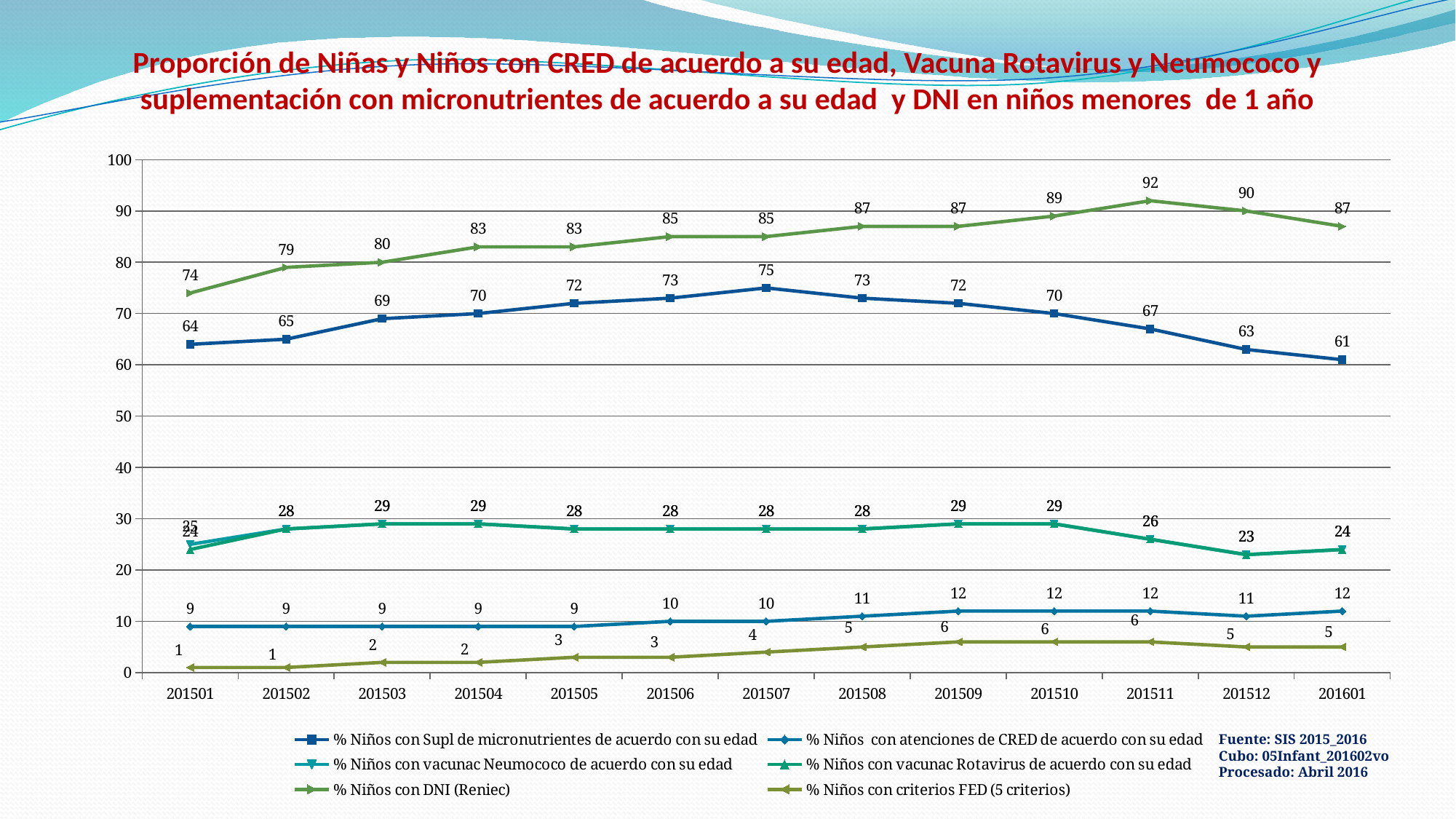

# Proporción de Niñas y Niños con CRED de acuerdo a su edad, Vacuna Rotavirus y Neumococo y suplementación con micronutrientes de acuerdo a su edad  y DNI en niños menores  de 1 año

### Chart

| Category | % Niños con Supl de micronutrientes de acuerdo con su edad | % Niños  con atenciones de CRED de acuerdo con su edad | % Niños con vacunac Neumococo de acuerdo con su edad | % Niños con vacunac Rotavirus de acuerdo con su edad | % Niños con DNI (Reniec) | % Niños con criterios FED (5 criterios) |
|---|---|---|---|---|---|---|
| 201501 | 64.0 | 9.0 | 25.0 | 24.0 | 74.0 | 1.0 |
| 201502 | 65.0 | 9.0 | 28.0 | 28.0 | 79.0 | 1.0 |
| 201503 | 69.0 | 9.0 | 29.0 | 29.0 | 80.0 | 2.0 |
| 201504 | 70.0 | 9.0 | 29.0 | 29.0 | 83.0 | 2.0 |
| 201505 | 72.0 | 9.0 | 28.0 | 28.0 | 83.0 | 3.0 |
| 201506 | 73.0 | 10.0 | 28.0 | 28.0 | 85.0 | 3.0 |
| 201507 | 75.0 | 10.0 | 28.0 | 28.0 | 85.0 | 4.0 |
| 201508 | 73.0 | 11.0 | 28.0 | 28.0 | 87.0 | 5.0 |
| 201509 | 72.0 | 12.0 | 29.0 | 29.0 | 87.0 | 6.0 |
| 201510 | 70.0 | 12.0 | 29.0 | 29.0 | 89.0 | 6.0 |
| 201511 | 67.0 | 12.0 | 26.0 | 26.0 | 92.0 | 6.0 |
| 201512 | 63.0 | 11.0 | 23.0 | 23.0 | 90.0 | 5.0 |
| 201601 | 61.0 | 12.0 | 24.0 | 24.0 | 87.0 | 5.0 |
Fuente: SIS 2015_2016
Cubo: 05Infant_201602vo
Procesado: Abril 2016